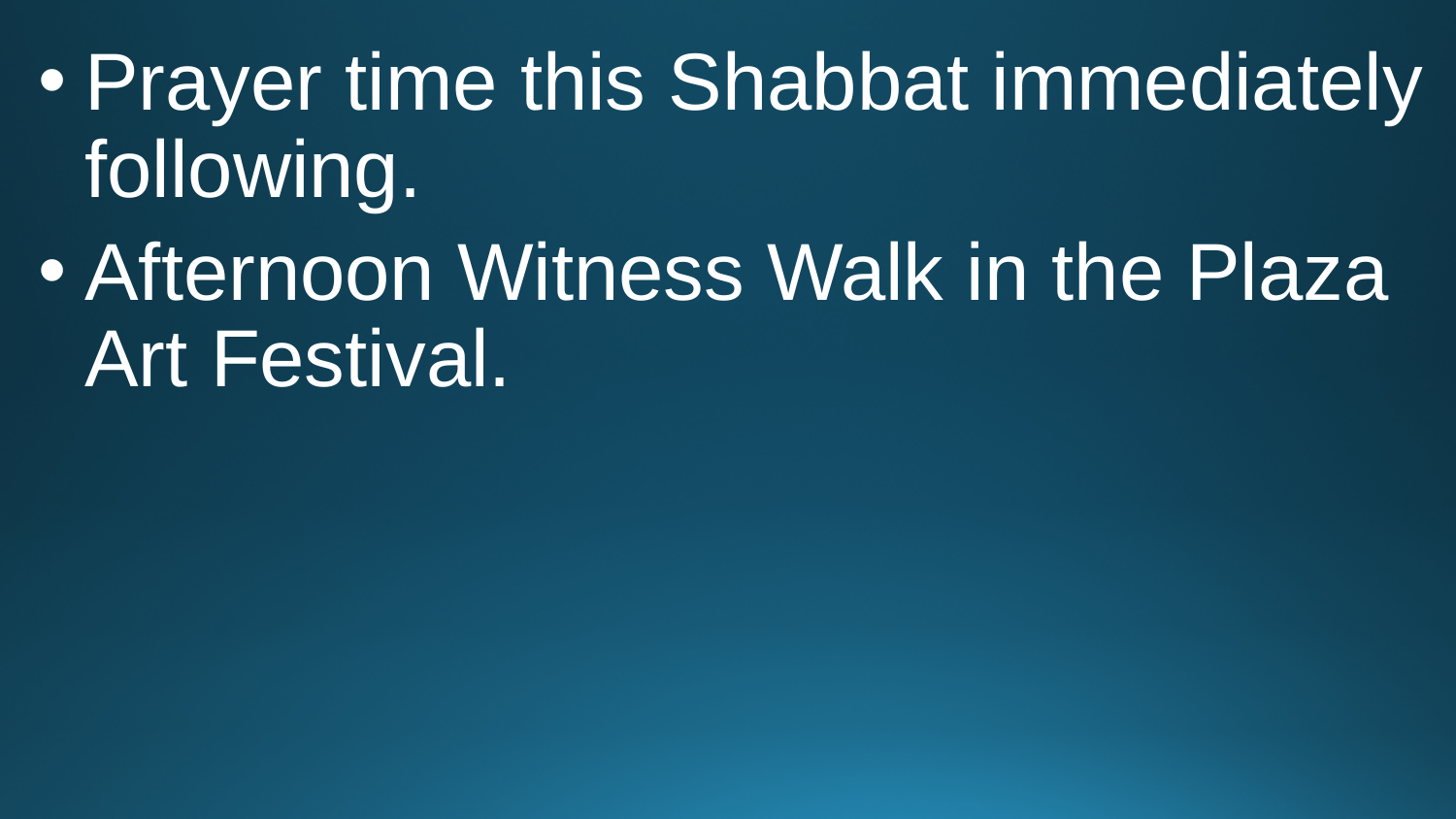

# Prayer time this Shabbat immediately following.
Afternoon Witness Walk in the Plaza Art Festival.